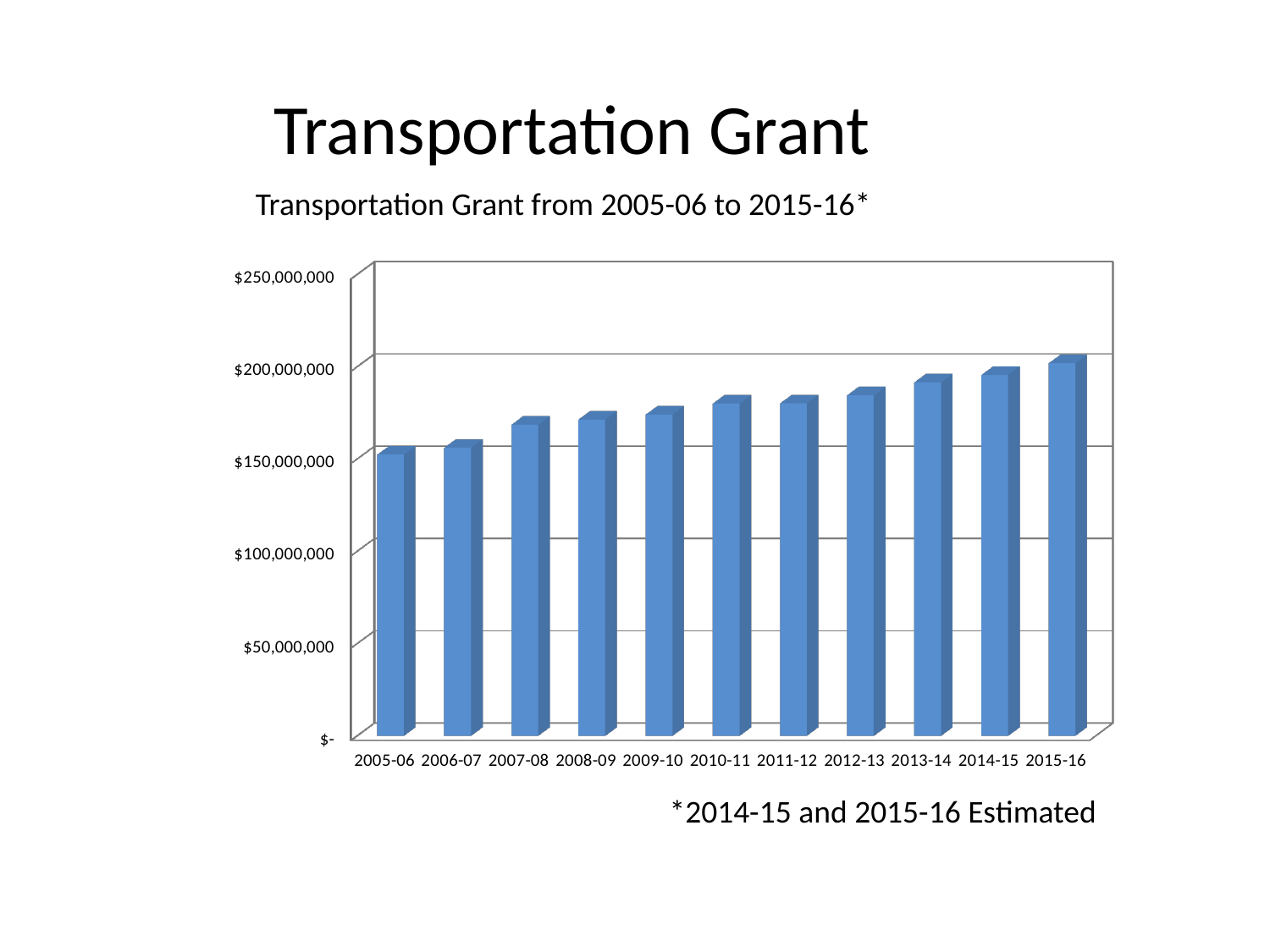

# Transportation Grant
Transportation Grant from 2005-06 to 2015-16*

[unsupported chart]

*2014-15 and 2015-16 Estimated